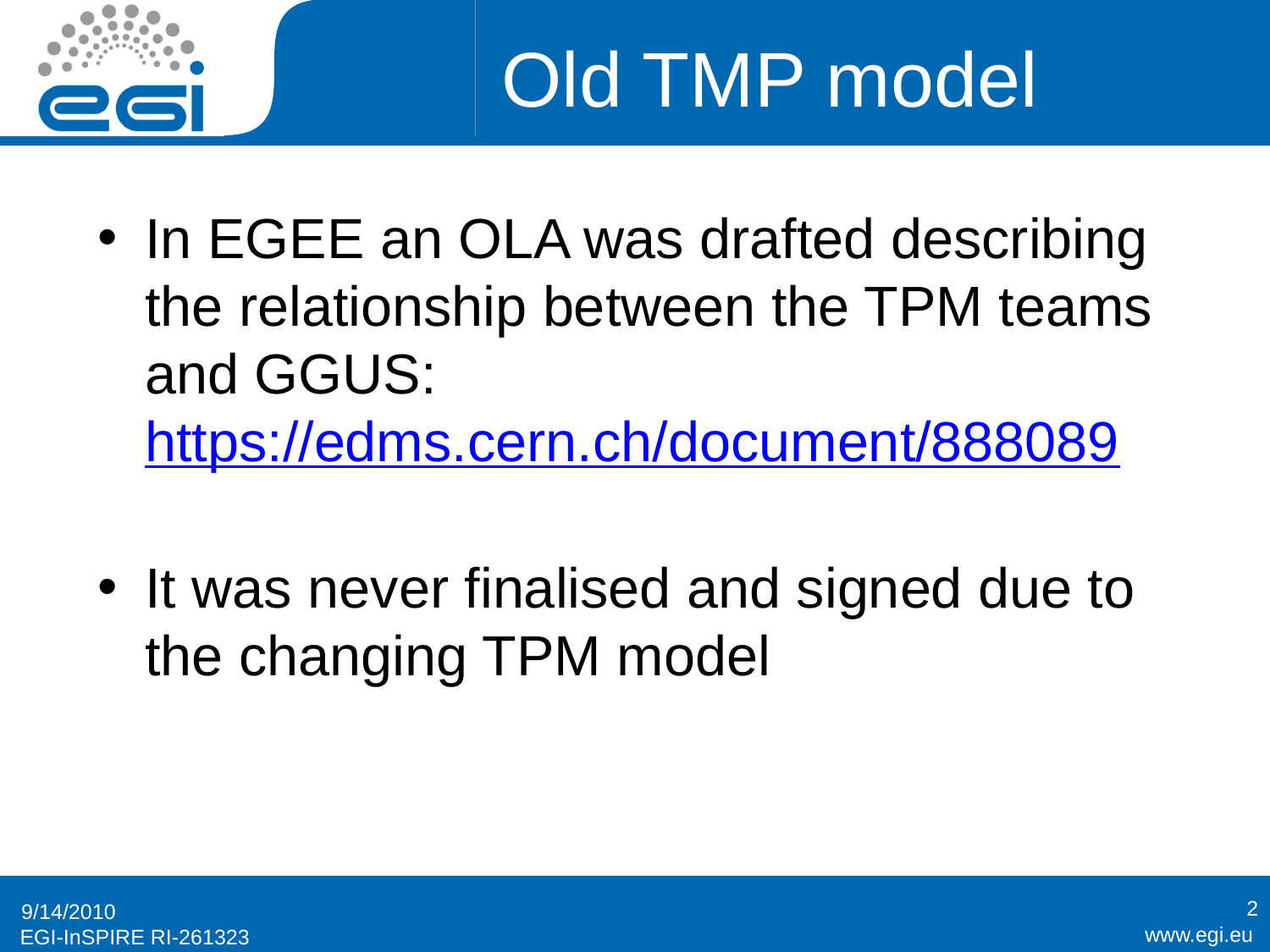

# Old TMP model
In EGEE an OLA was drafted describing the relationship between the TPM teams and GGUS:
https://edms.cern.ch/document/888089
It was never finalised and signed due to the changing TPM model

2
9/14/2010